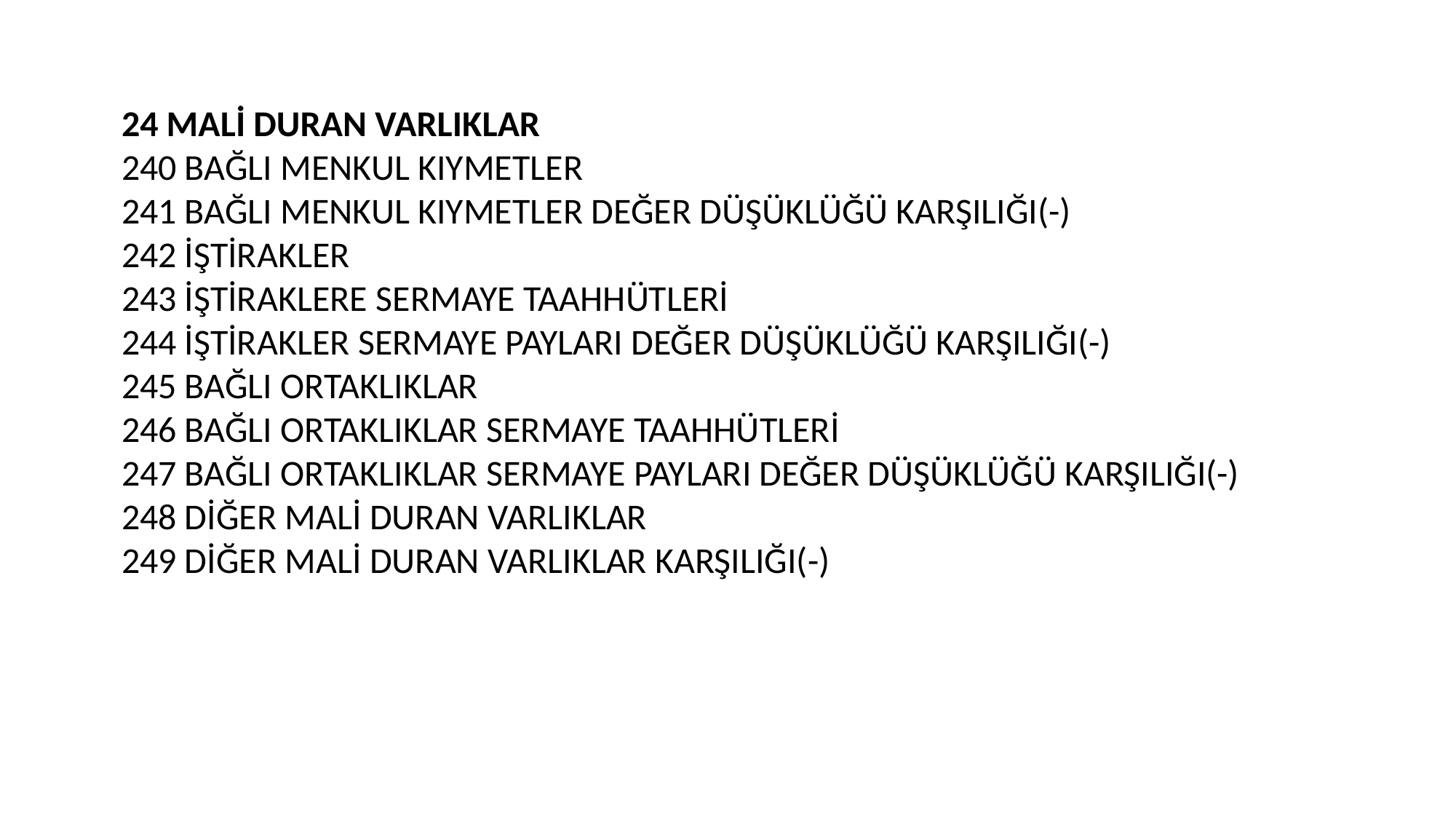

24 MALİ DURAN VARLIKLAR
240 BAĞLI MENKUL KIYMETLER
241 BAĞLI MENKUL KIYMETLER DEĞER DÜŞÜKLÜĞÜ KARŞILIĞI(-)
242 İŞTİRAKLER
243 İŞTİRAKLERE SERMAYE TAAHHÜTLERİ
244 İŞTİRAKLER SERMAYE PAYLARI DEĞER DÜŞÜKLÜĞÜ KARŞILIĞI(-)
245 BAĞLI ORTAKLIKLAR
246 BAĞLI ORTAKLIKLAR SERMAYE TAAHHÜTLERİ
247 BAĞLI ORTAKLIKLAR SERMAYE PAYLARI DEĞER DÜŞÜKLÜĞÜ KARŞILIĞI(-)
248 DİĞER MALİ DURAN VARLIKLAR
249 DİĞER MALİ DURAN VARLIKLAR KARŞILIĞI(-)